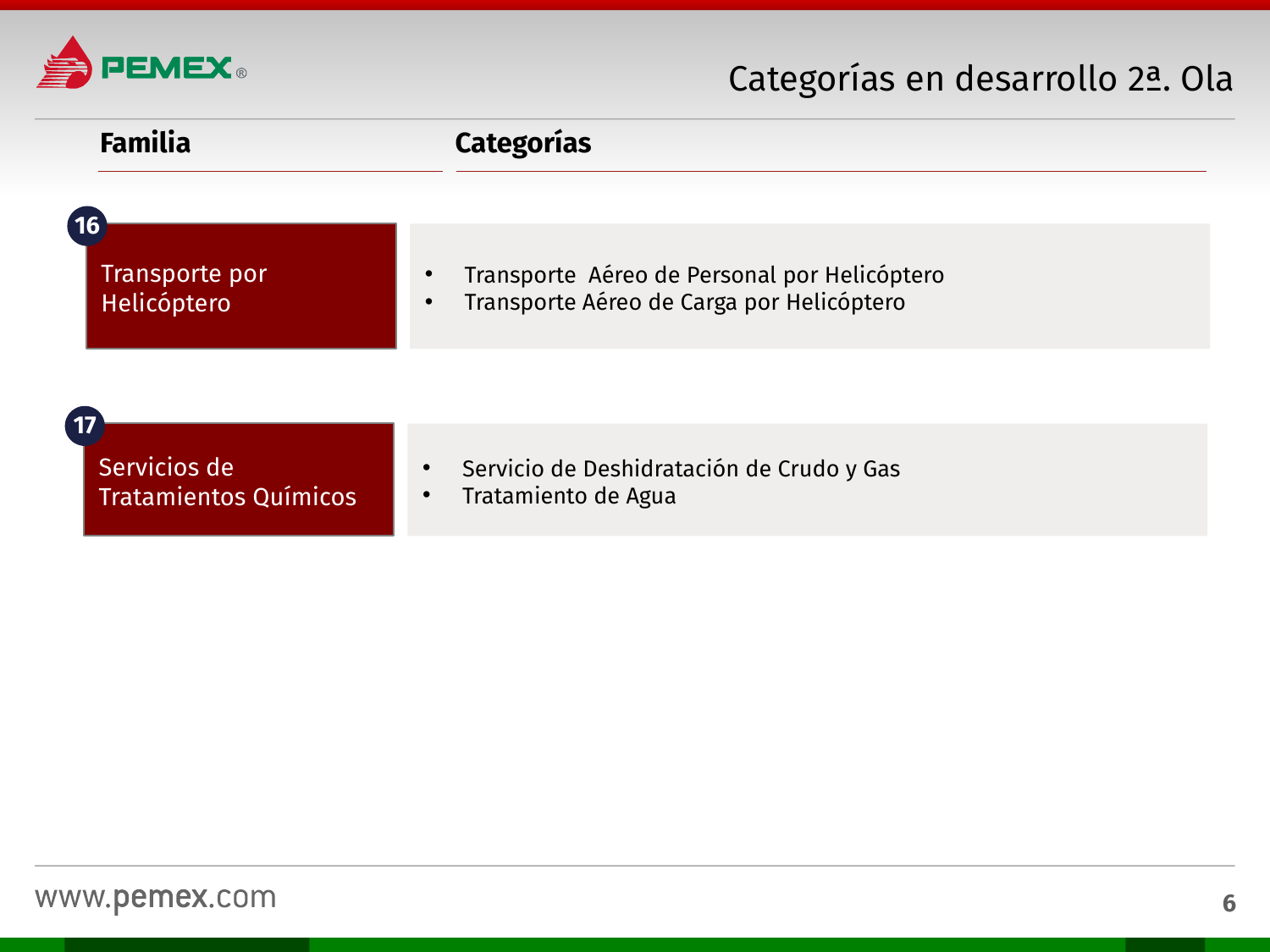

Categorías en desarrollo 2ª. Ola
Familia
Categorías
16
Transporte por Helicóptero
Transporte  Aéreo de Personal por Helicóptero
Transporte Aéreo de Carga por Helicóptero
17
Servicios de Tratamientos Químicos
Servicio de Deshidratación de Crudo y Gas
Tratamiento de Agua